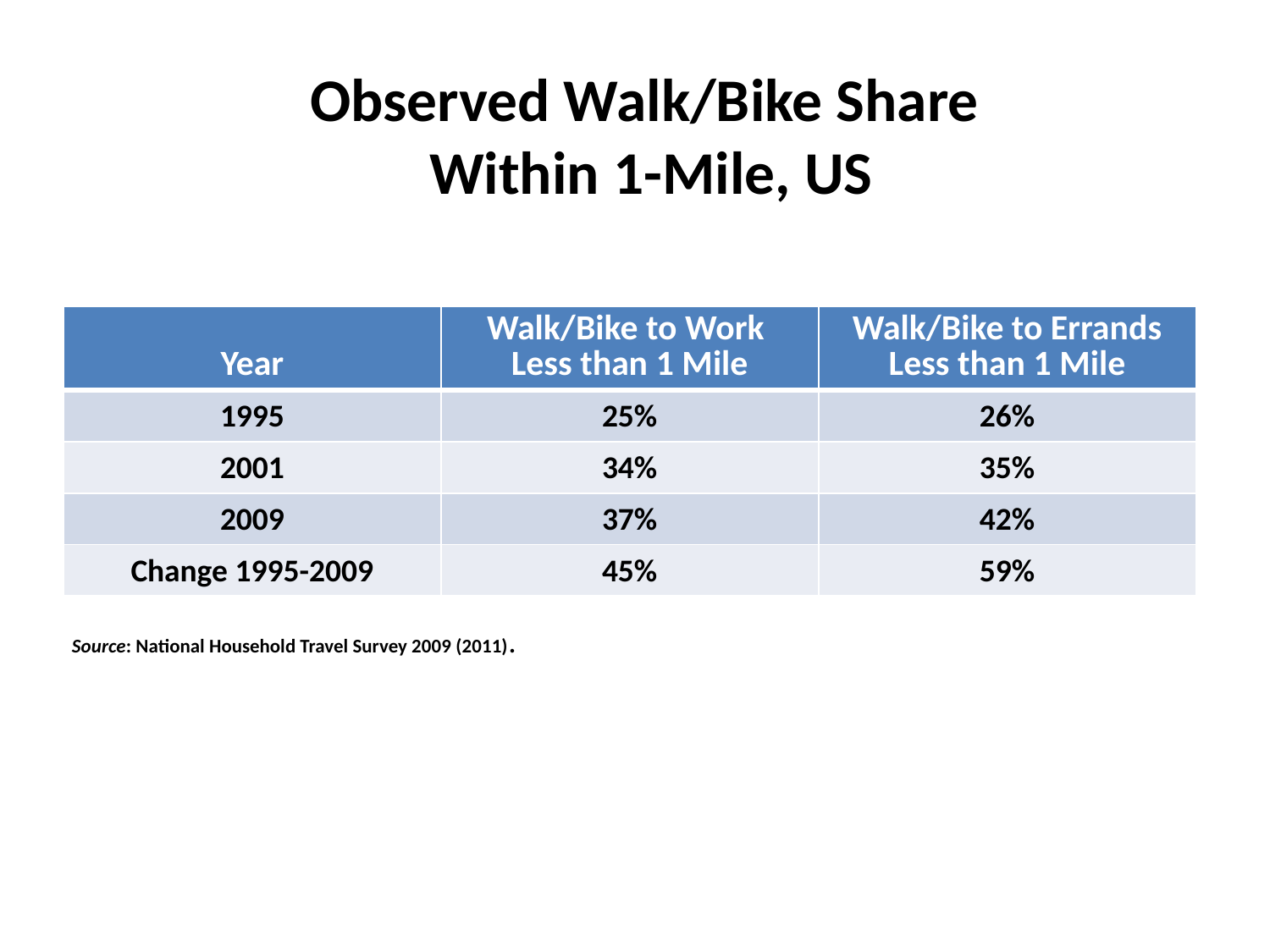

# Observed Walk/Bike Share Within 1-Mile, US
| Year | Walk/Bike to Work Less than 1 Mile | Walk/Bike to Errands Less than 1 Mile |
| --- | --- | --- |
| 1995 | 25% | 26% |
| 2001 | 34% | 35% |
| 2009 | 37% | 42% |
| Change 1995-2009 | 45% | 59% |
Source: National Household Travel Survey 2009 (2011).